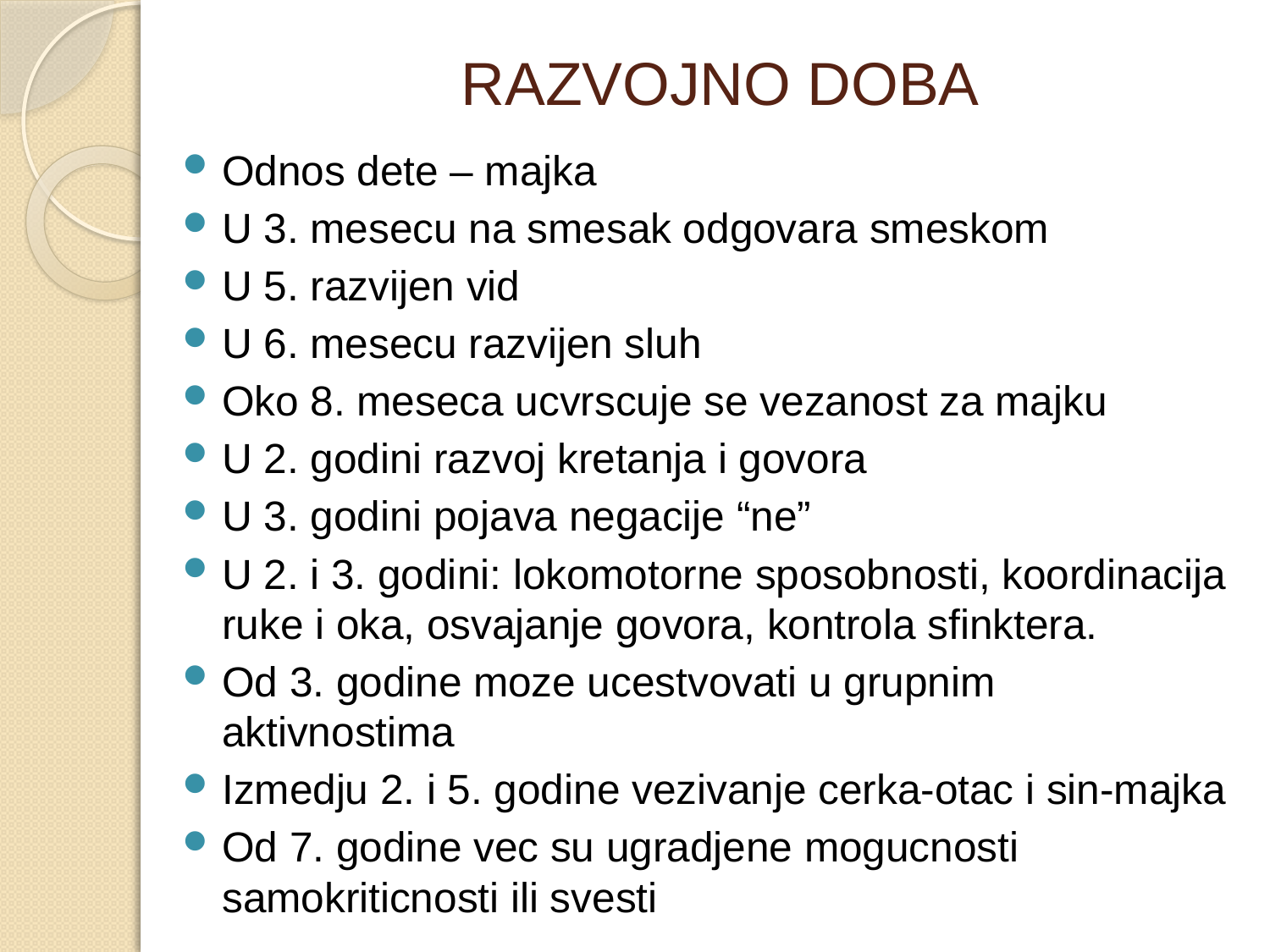

# RAZVOJNO DOBA
Odnos dete – majka
U 3. mesecu na smesak odgovara smeskom
U 5. razvijen vid
U 6. mesecu razvijen sluh
Oko 8. meseca ucvrscuje se vezanost za majku
U 2. godini razvoj kretanja i govora
U 3. godini pojava negacije “ne”
U 2. i 3. godini: lokomotorne sposobnosti, koordinacija ruke i oka, osvajanje govora, kontrola sfinktera.
Od 3. godine moze ucestvovati u grupnim aktivnostima
Izmedju 2. i 5. godine vezivanje cerka-otac i sin-majka
Od 7. godine vec su ugradjene mogucnosti samokriticnosti ili svesti